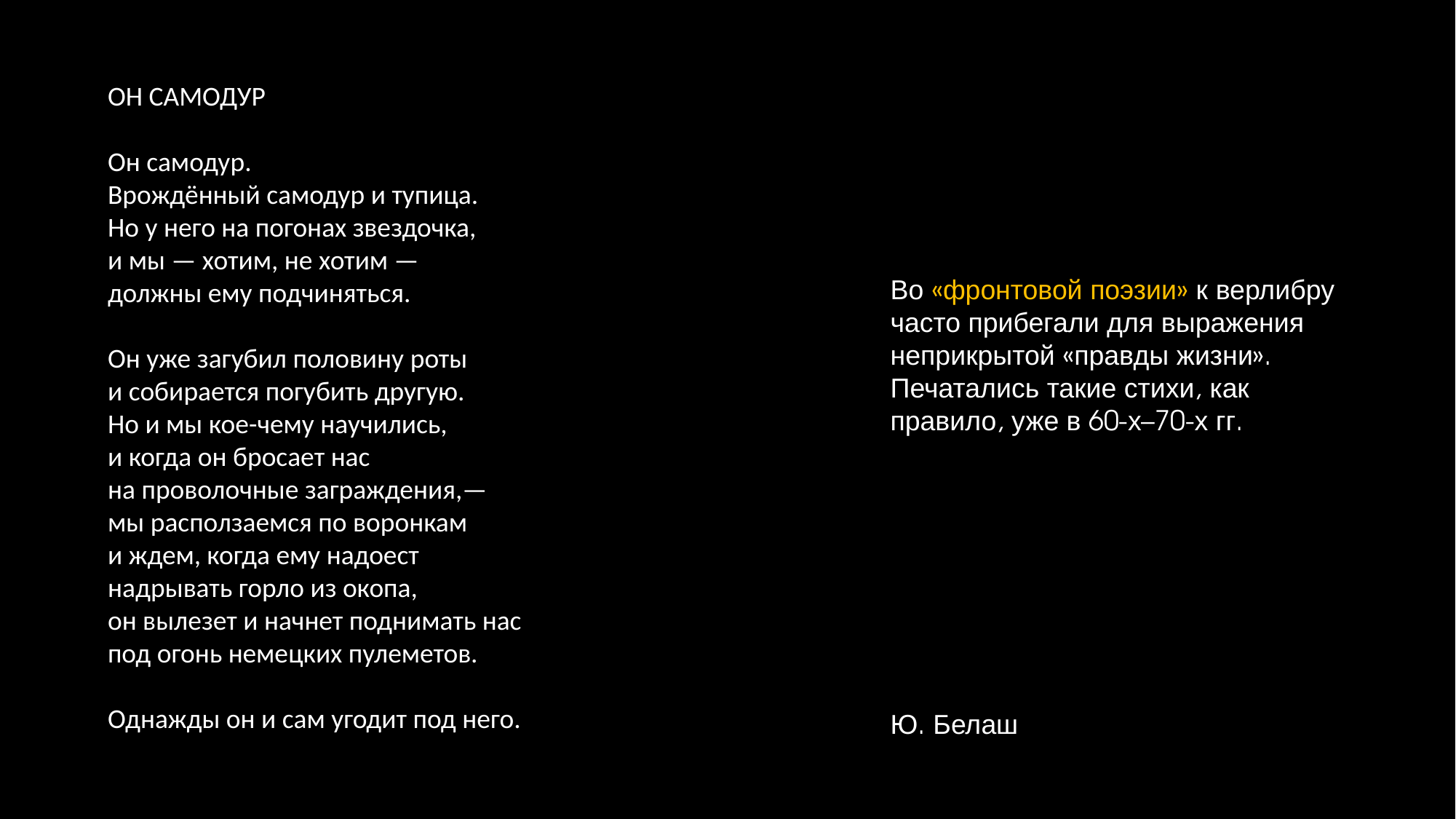

ОН САМОДУР

Он самодур.
Врождённый самодур и тупица.
Но у него на погонах звездочка,
и мы — хотим, не хотим —
должны ему подчиняться.

Он уже загубил половину роты
и собирается погубить другую.
Но и мы кое-чему научились,
и когда он бросает нас
на проволочные заграждения,—
мы расползаемся по воронкам
и ждем, когда ему надоест
надрывать горло из окопа,
он вылезет и начнет поднимать нас
под огонь немецких пулеметов.

Однажды он и сам угодит под него.
Во «фронтовой поэзии» к верлибру часто прибегали для выражения неприкрытой «правды жизни». Печатались такие стихи, как правило, уже в 60-х–70-х гг.
Ю. Белаш